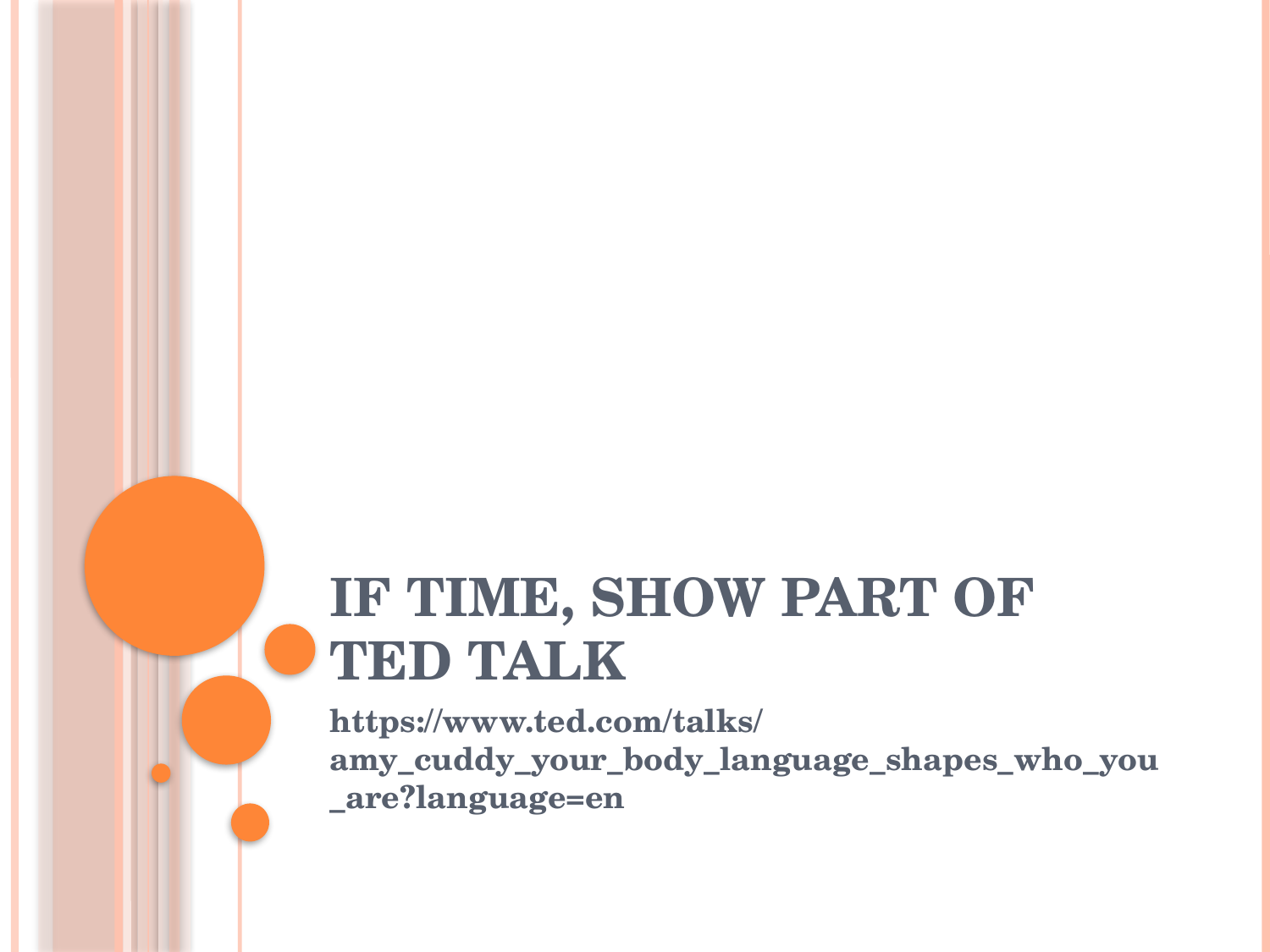

# If time, show part of ted talk
https://www.ted.com/talks/amy_cuddy_your_body_language_shapes_who_you_are?language=en